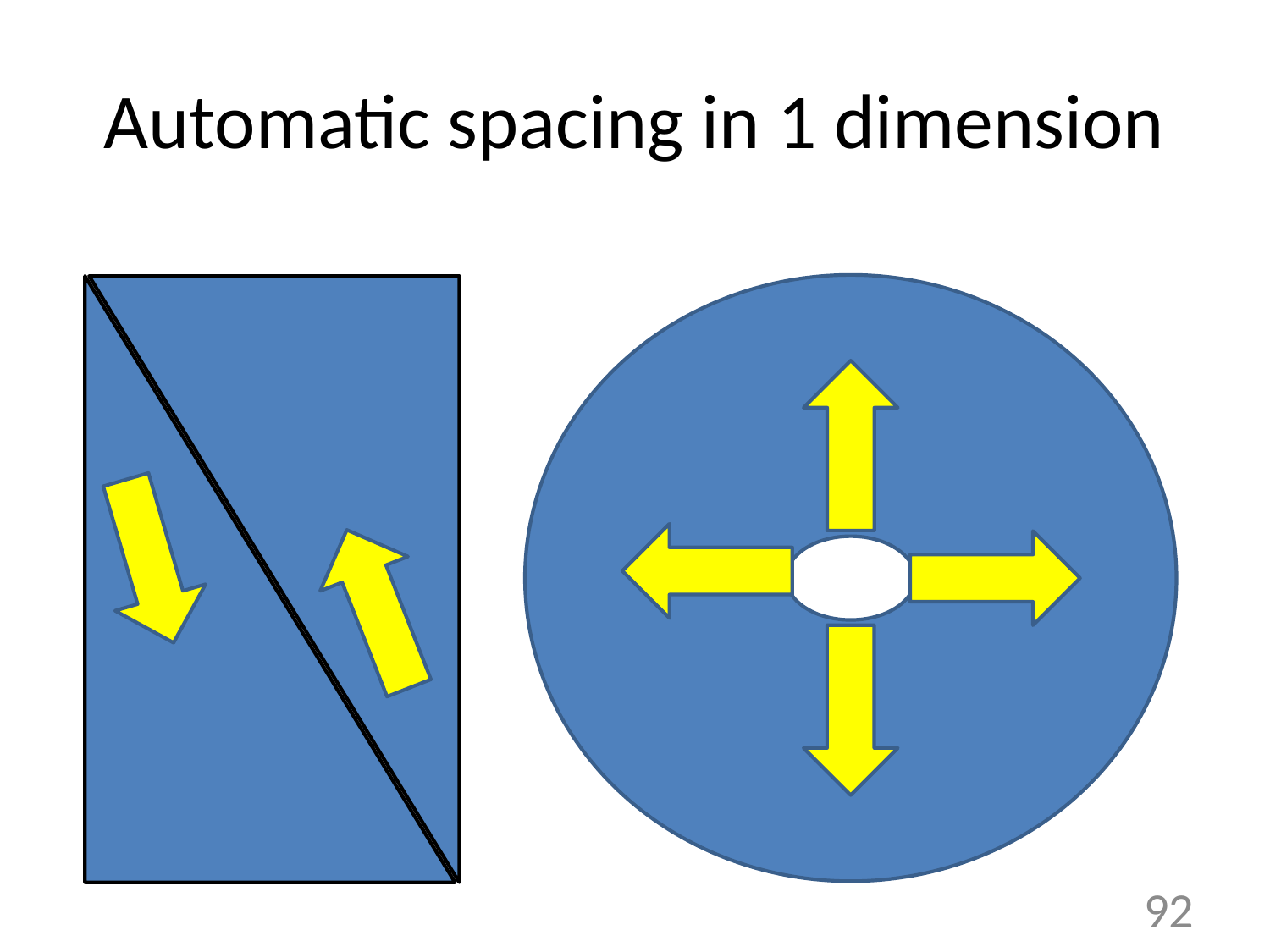

# Automatic spacing in 1 dimension

92